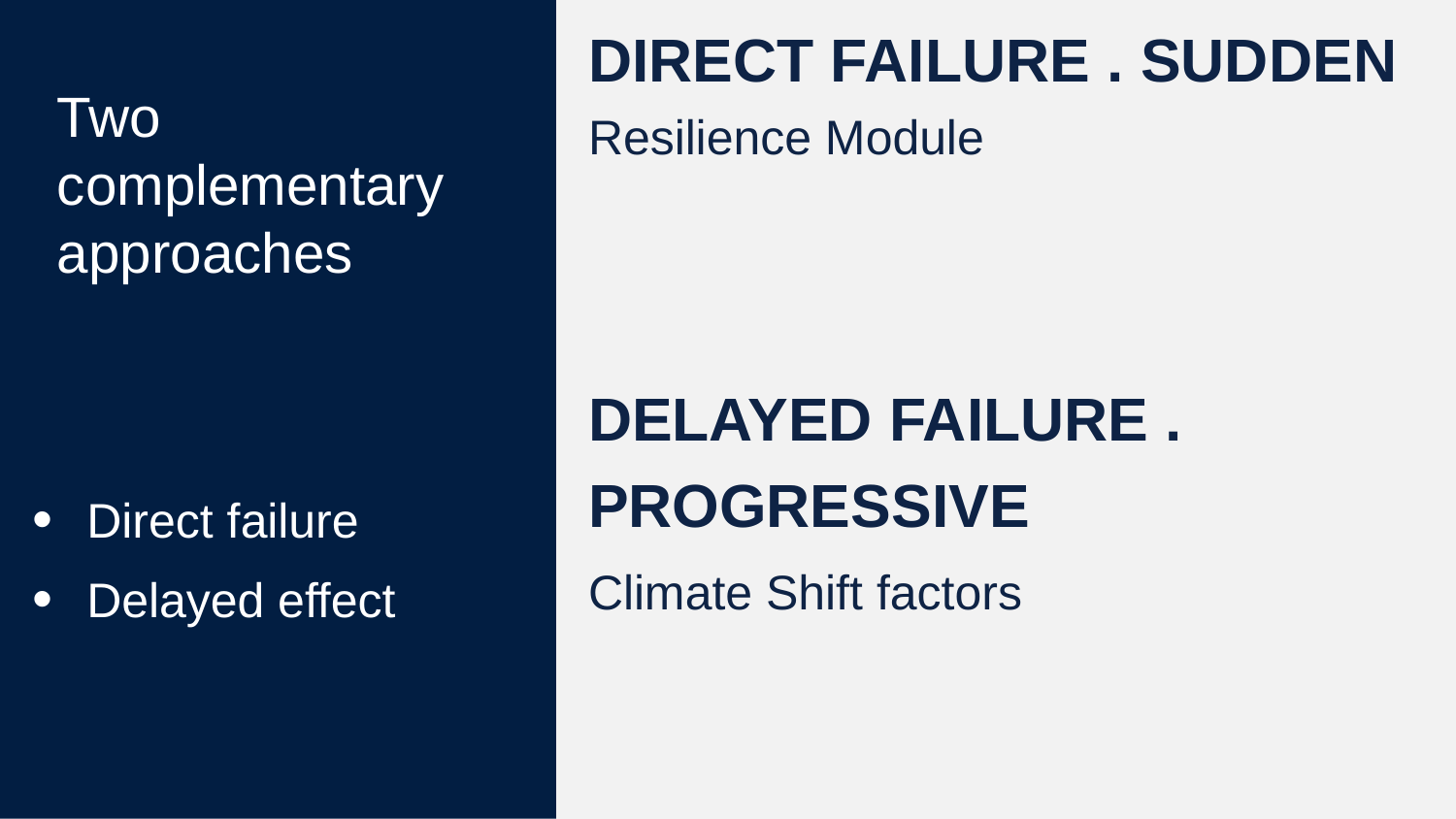

# Two complementary approaches
DIRECT FAILURE . SUDDEN
Resilience Module

DELAYED FAILURE . PROGRESSIVE
Climate Shift factors
Direct failure
Delayed effect